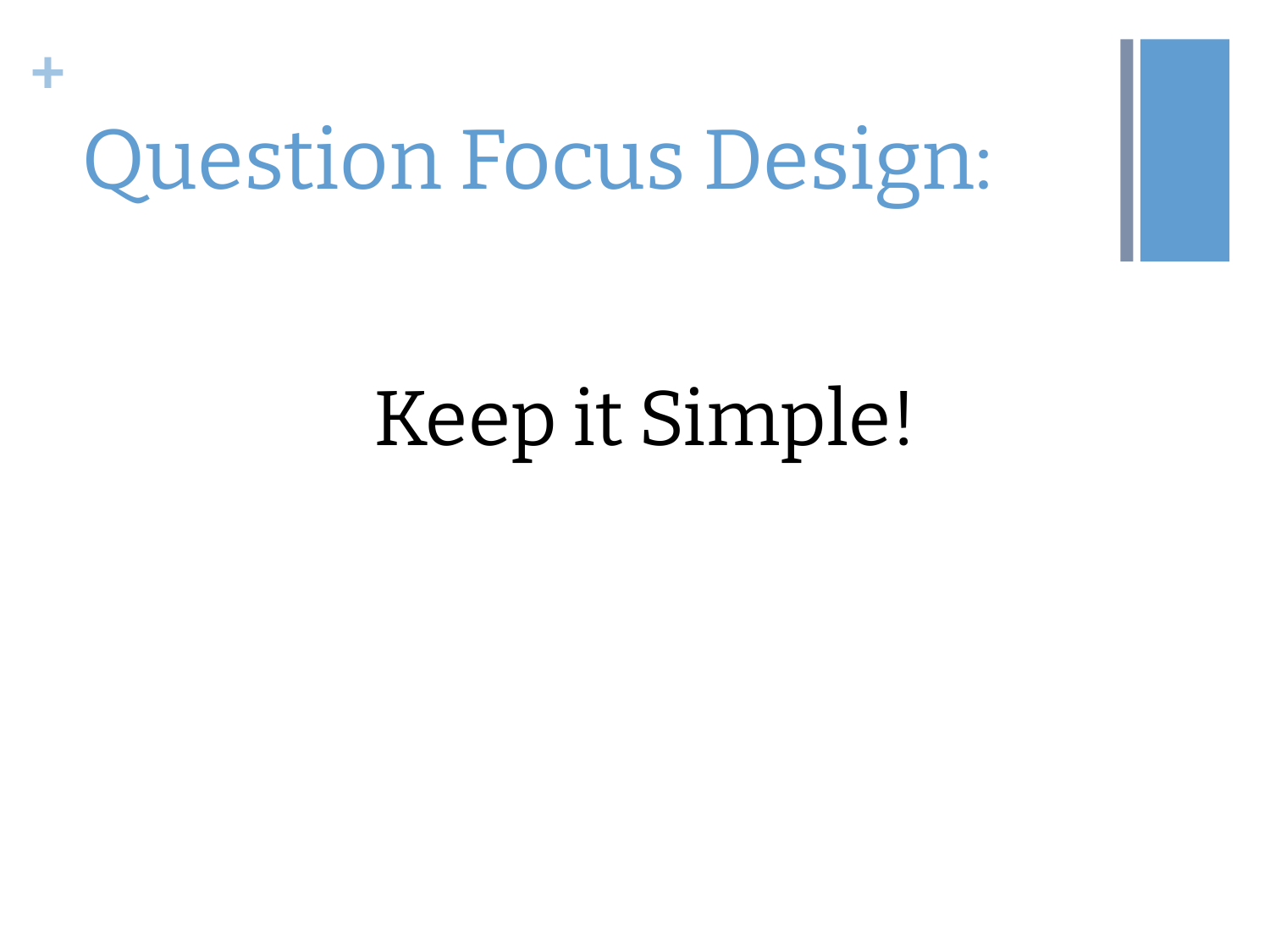

#
Question Focus Design:

Keep it Simple!